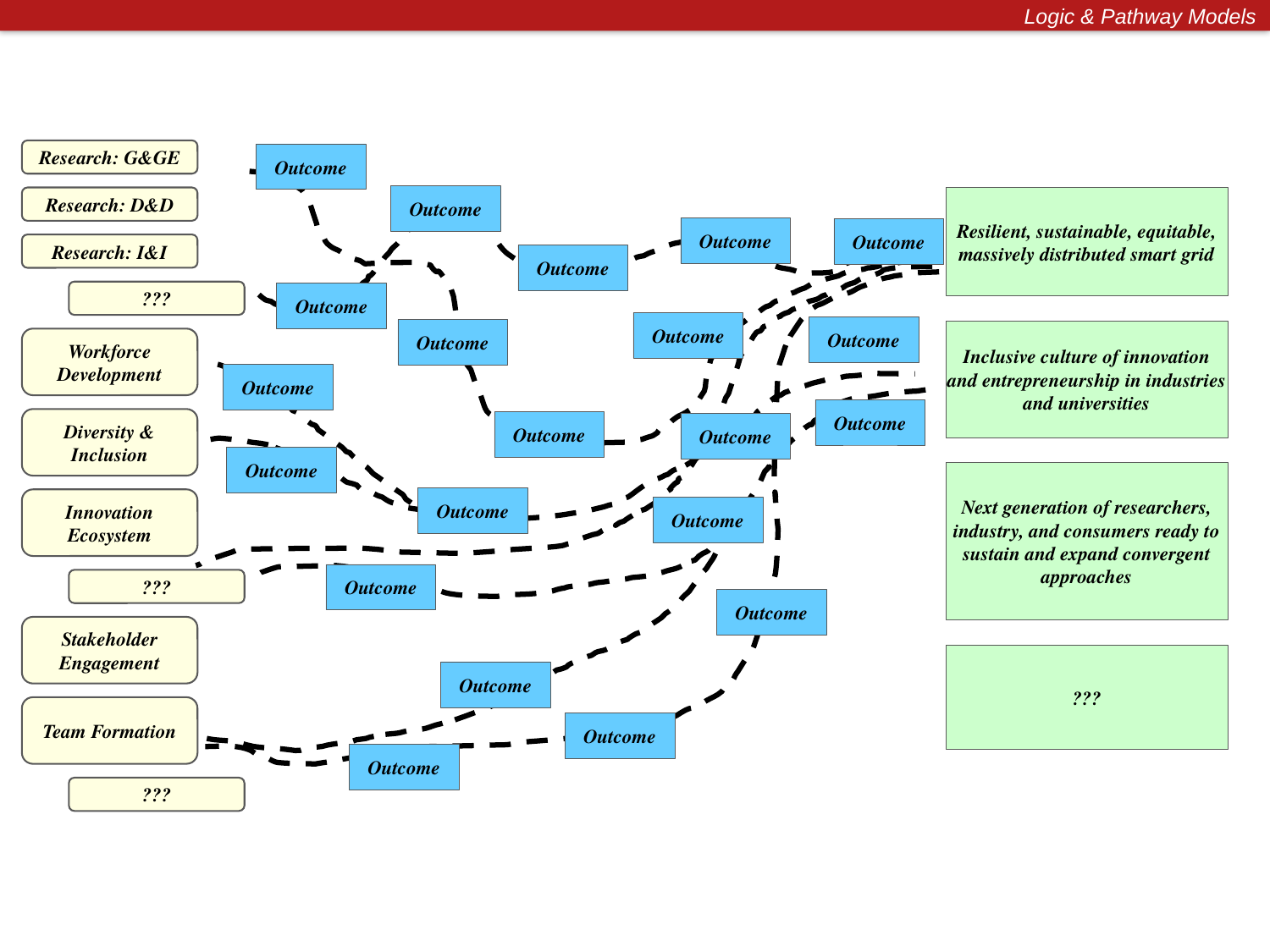

Logic & Pathway Models
Research: G&GE
Outcome

Outcome
Research: D&D
Resilient, sustainable, equitable, massively distributed smart grid
Outcome
Outcome
Research: I&I
Outcome
???
Outcome
Outcome
Outcome
Outcome
Inclusive culture of innovation and entrepreneurship in industries and universities
Workforce Development

Outcome
Outcome
Diversity & Inclusion
Outcome
Outcome
Outcome
Next generation of researchers, industry, and consumers ready to sustain and expand convergent approaches
Outcome
Innovation Ecosystem
Outcome
Outcome
???
Outcome
Stakeholder Engagement
???
Outcome
Team Formation
Outcome
Outcome
???